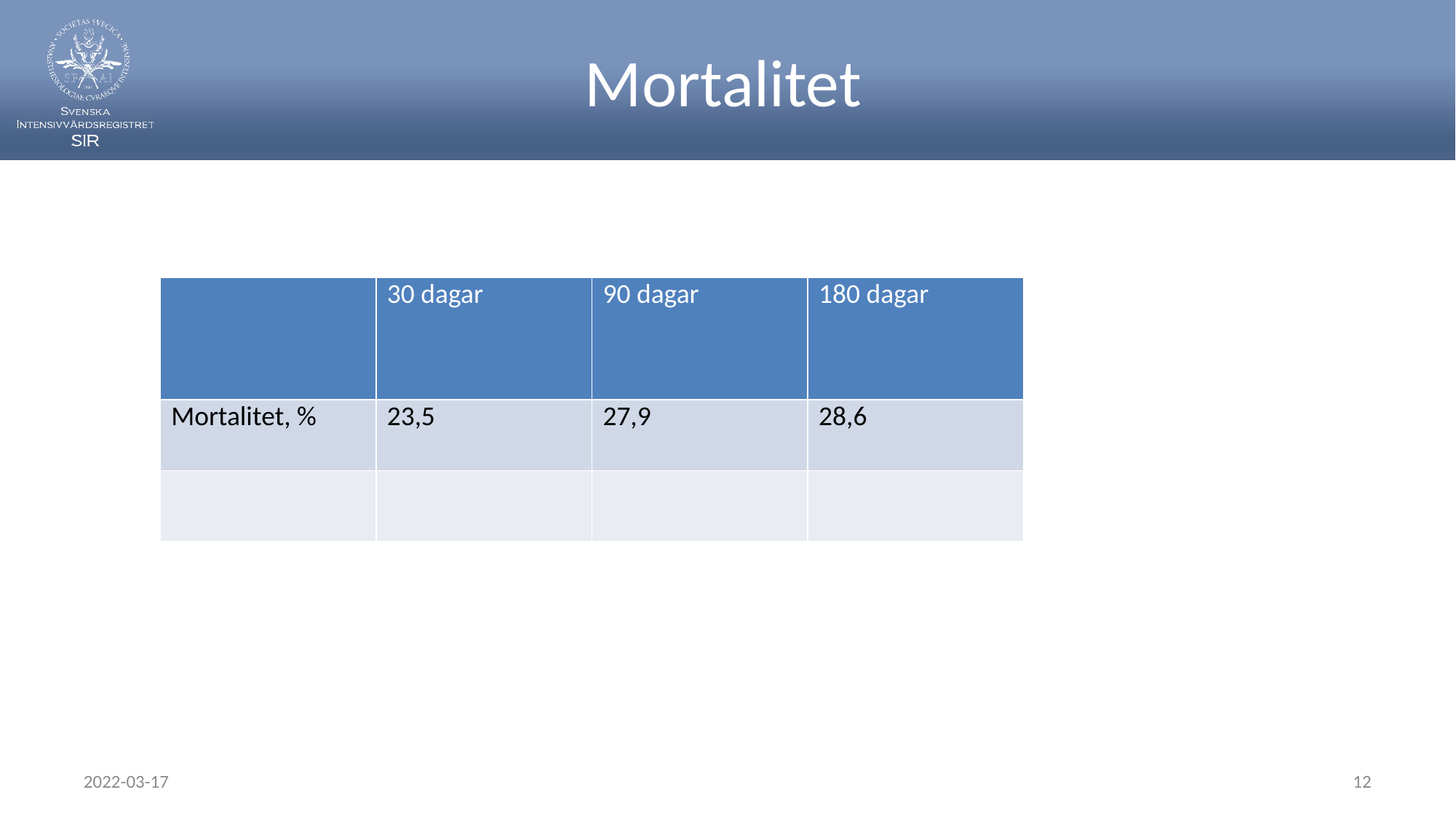

# Mortalitet
|  | 30 dagar | 90 dagar | 180 dagar |
| --- | --- | --- | --- |
| Mortalitet, % | 23,5 | 27,9 | 28,6 |
|  |  |  |  |
2022-03-17
12